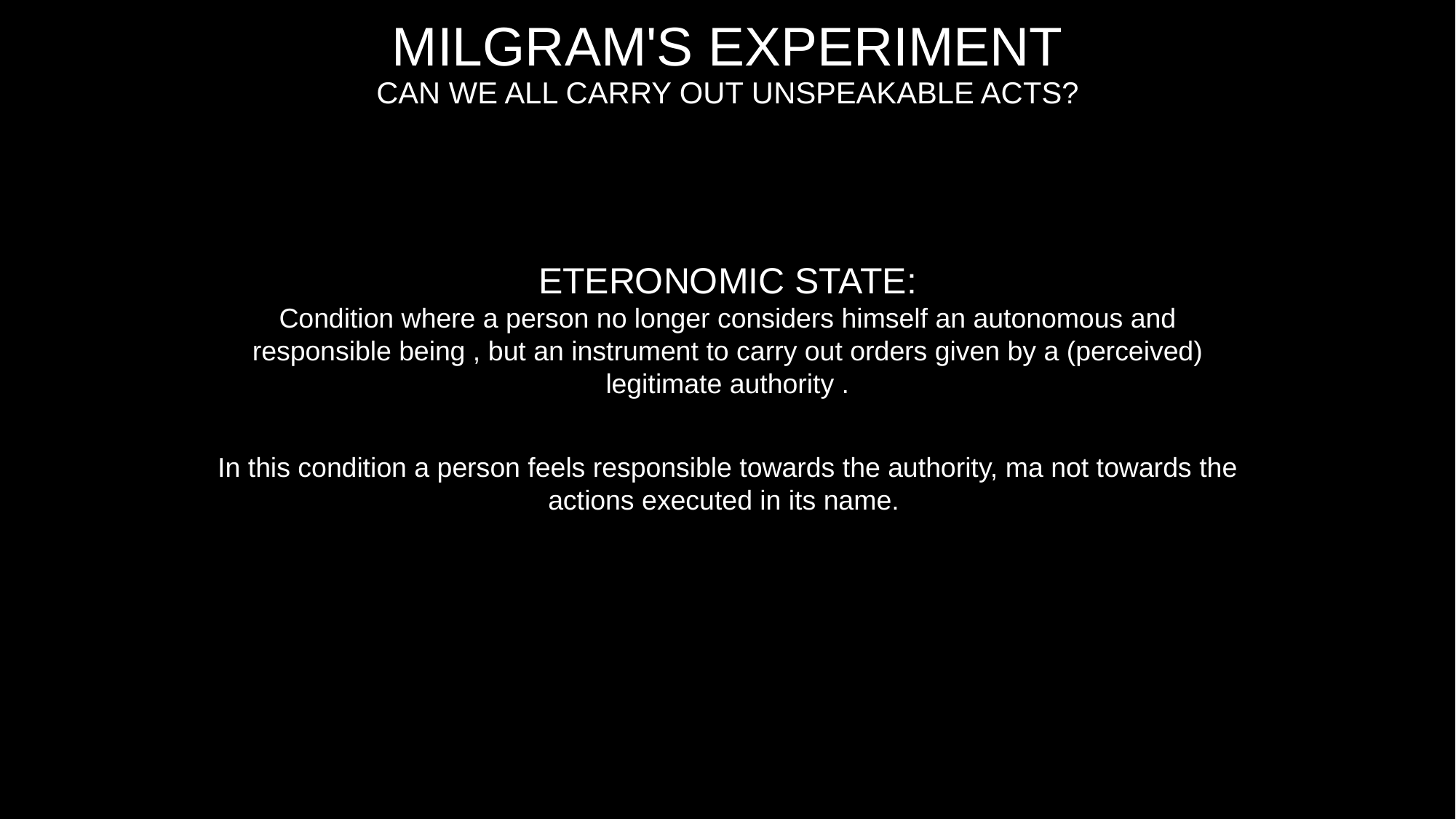

# MILGRAM'S EXPERIMENT CAN WE ALL CARRY OUT UNSPEAKABLE ACTS?
ETERONOMIC STATE:
Condition where a person no longer considers himself an autonomous and responsible being , but an instrument to carry out orders given by a (perceived) legitimate authority .
In this condition a person feels responsible towards the authority, ma not towards the actions executed in its name.